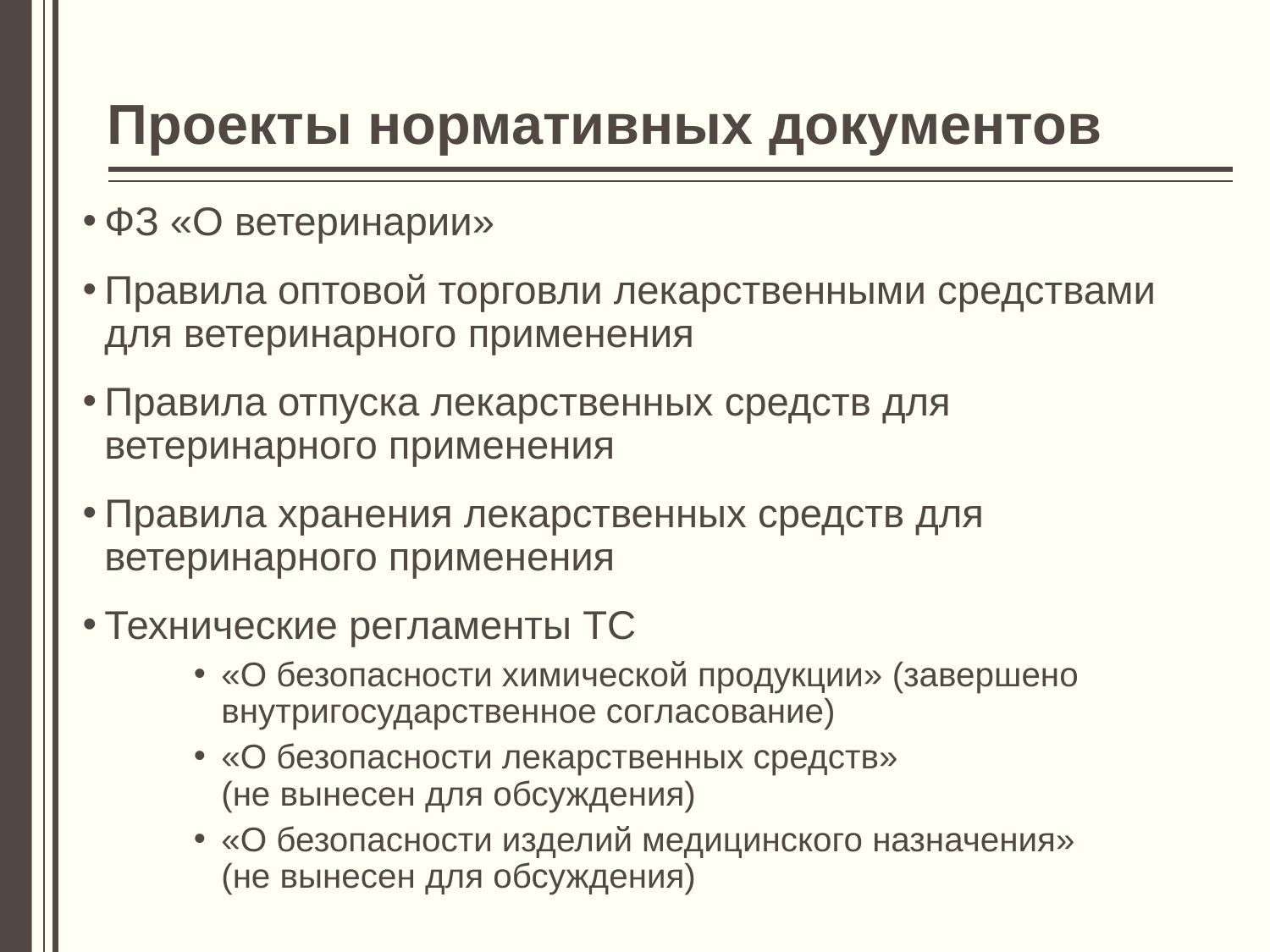

# Проекты нормативных документов
ФЗ «О ветеринарии»
Правила оптовой торговли лекарственными средствами для ветеринарного применения
Правила отпуска лекарственных средств для ветеринарного применения
Правила хранения лекарственных средств для ветеринарного применения
Технические регламенты ТС
«О безопасности химической продукции» (завершено внутригосударственное согласование)
«О безопасности лекарственных средств»
(не вынесен для обсуждения)
«О безопасности изделий медицинского назначения»
(не вынесен для обсуждения)